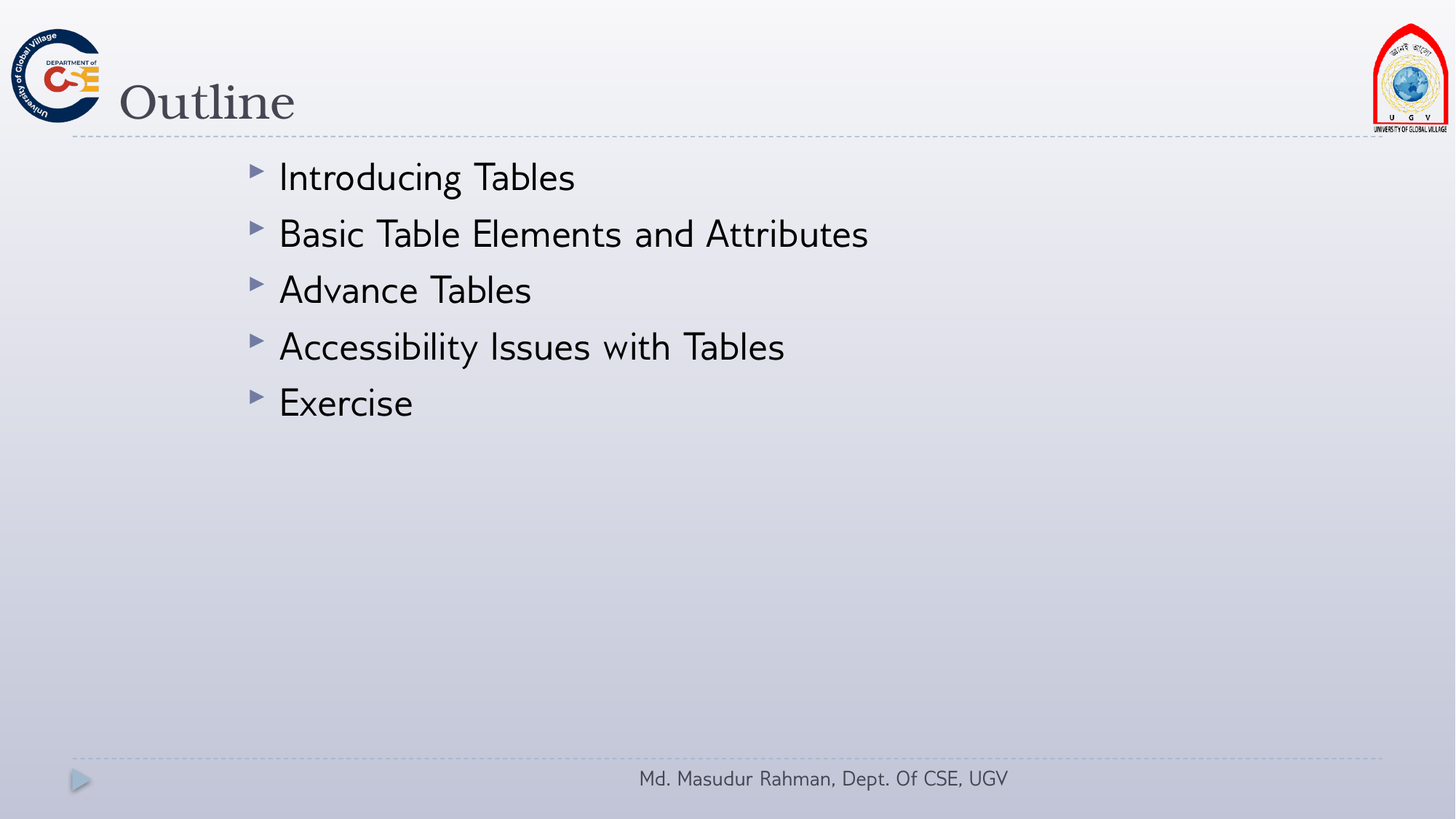

# Outline
Introducing Tables
Basic Table Elements and Attributes
Advance Tables
Accessibility Issues with Tables
Exercise
Md. Masudur Rahman, Dept. Of CSE, UGV